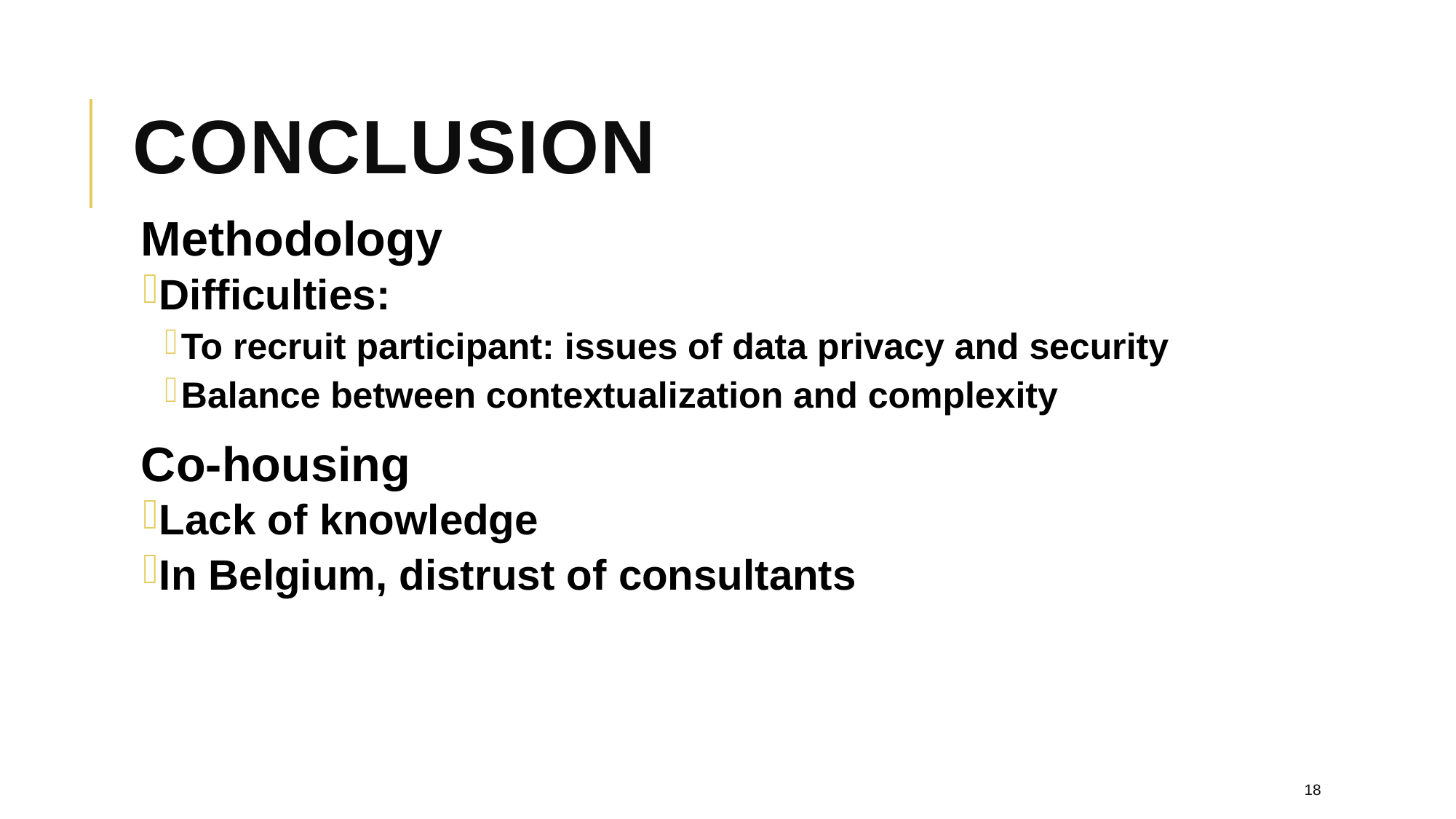

# ConclusioN
Methodology
Difficulties:
To recruit participant: issues of data privacy and security
Balance between contextualization and complexity
Co-housing
Lack of knowledge
In Belgium, distrust of consultants

18